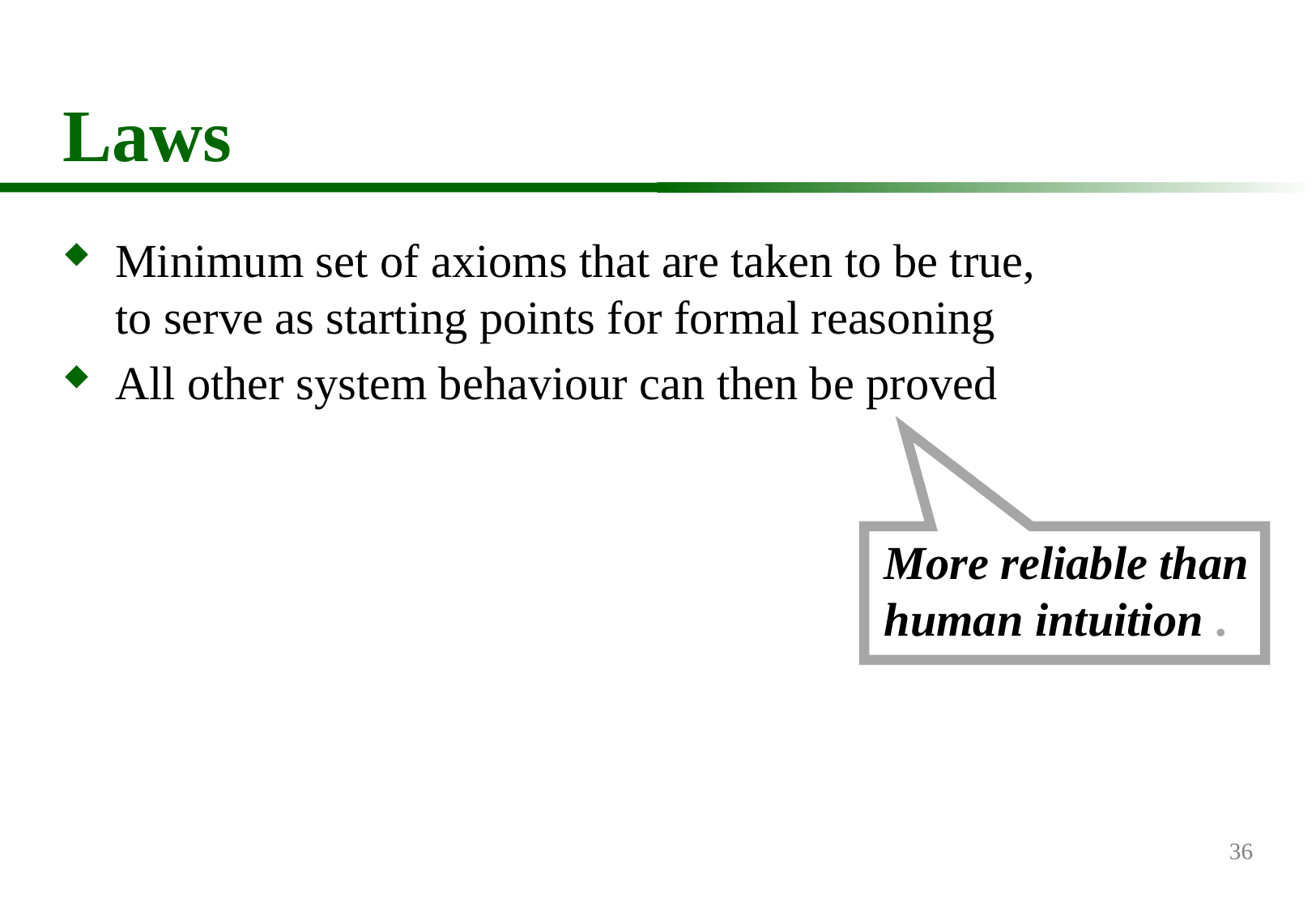

# Laws
Minimum set of axioms that are taken to be true, to serve as starting points for formal reasoning
All other system behaviour can then be proved
More reliable than human intuition .
36